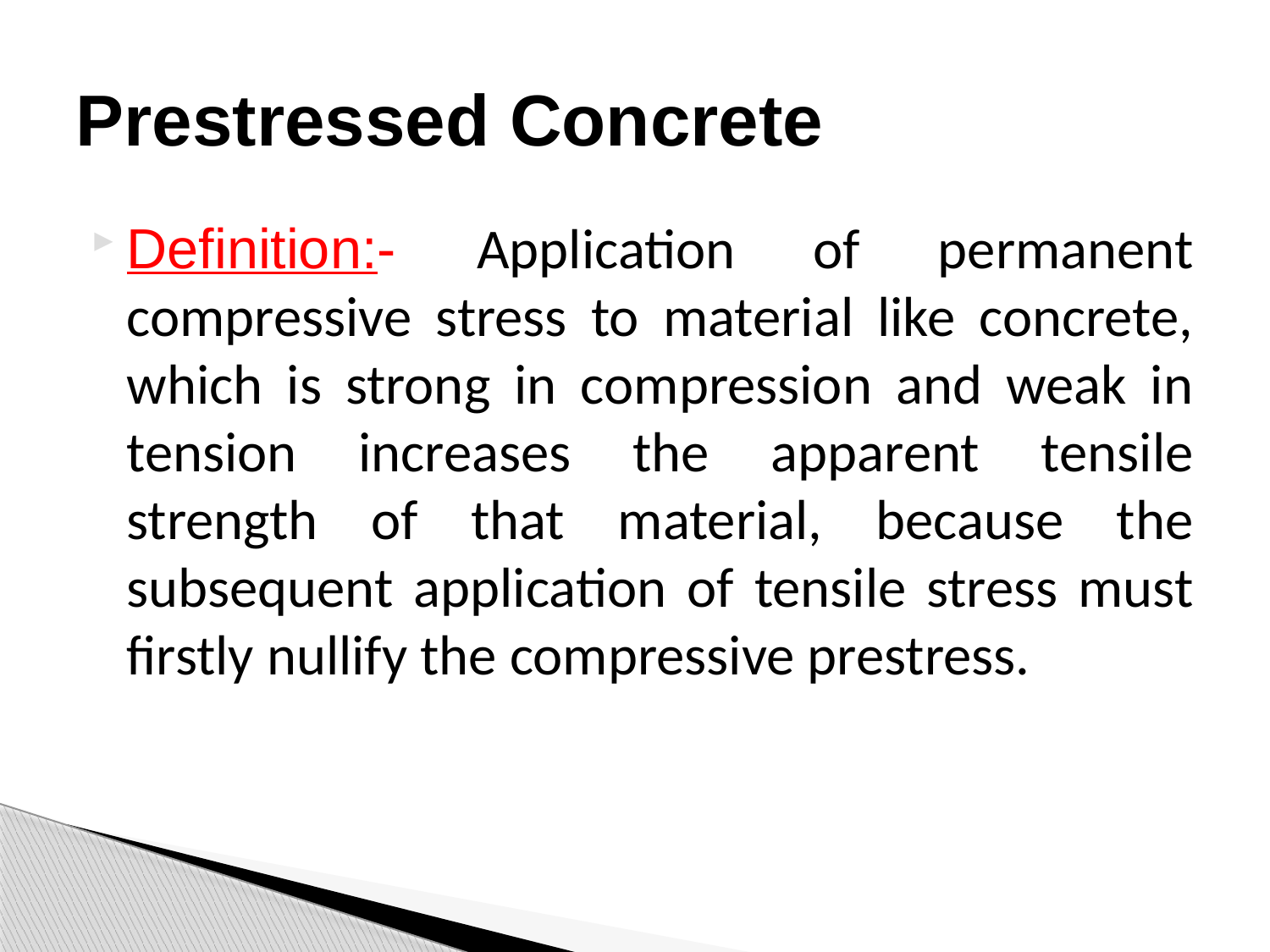

# Prestressed Concrete
Definition:- Application of permanent compressive stress to material like concrete, which is strong in compression and weak in tension increases the apparent tensile strength of that material, because the subsequent application of tensile stress must firstly nullify the compressive prestress.